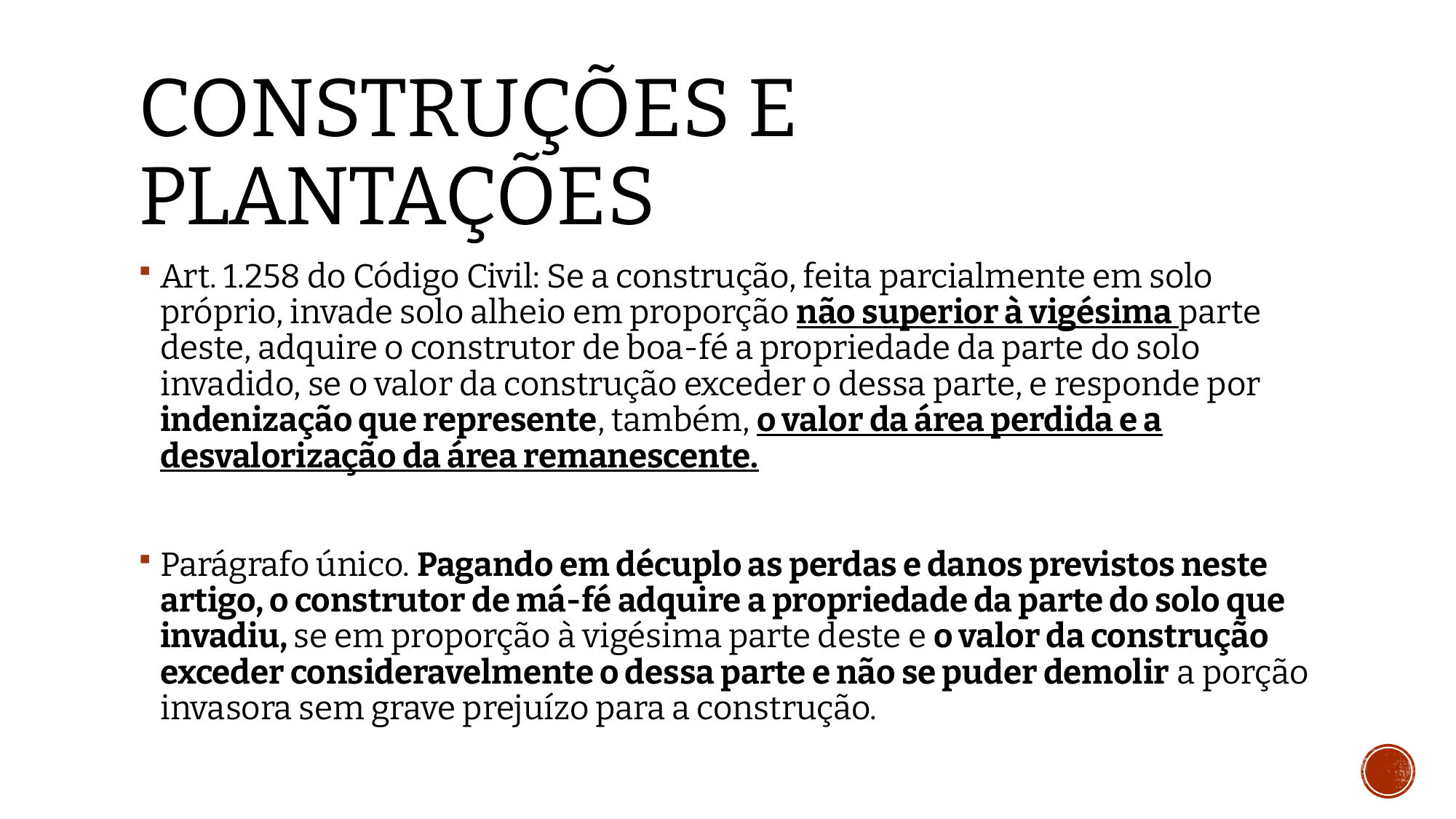

# construções e plantações
Art. 1.258 do Código Civil: Se a construção, feita parcialmente em solo próprio, invade solo alheio em proporção não superior à vigésima parte deste, adquire o construtor de boa-fé a propriedade da parte do solo invadido, se o valor da construção exceder o dessa parte, e responde por indenização que represente, também, o valor da área perdida e a desvalorização da área remanescente.

Parágrafo único. Pagando em décuplo as perdas e danos previstos neste artigo, o construtor de má-fé adquire a propriedade da parte do solo que invadiu, se em proporção à vigésima parte deste e o valor da construção exceder consideravelmente o dessa parte e não se puder demolir a porção invasora sem grave prejuízo para a construção.